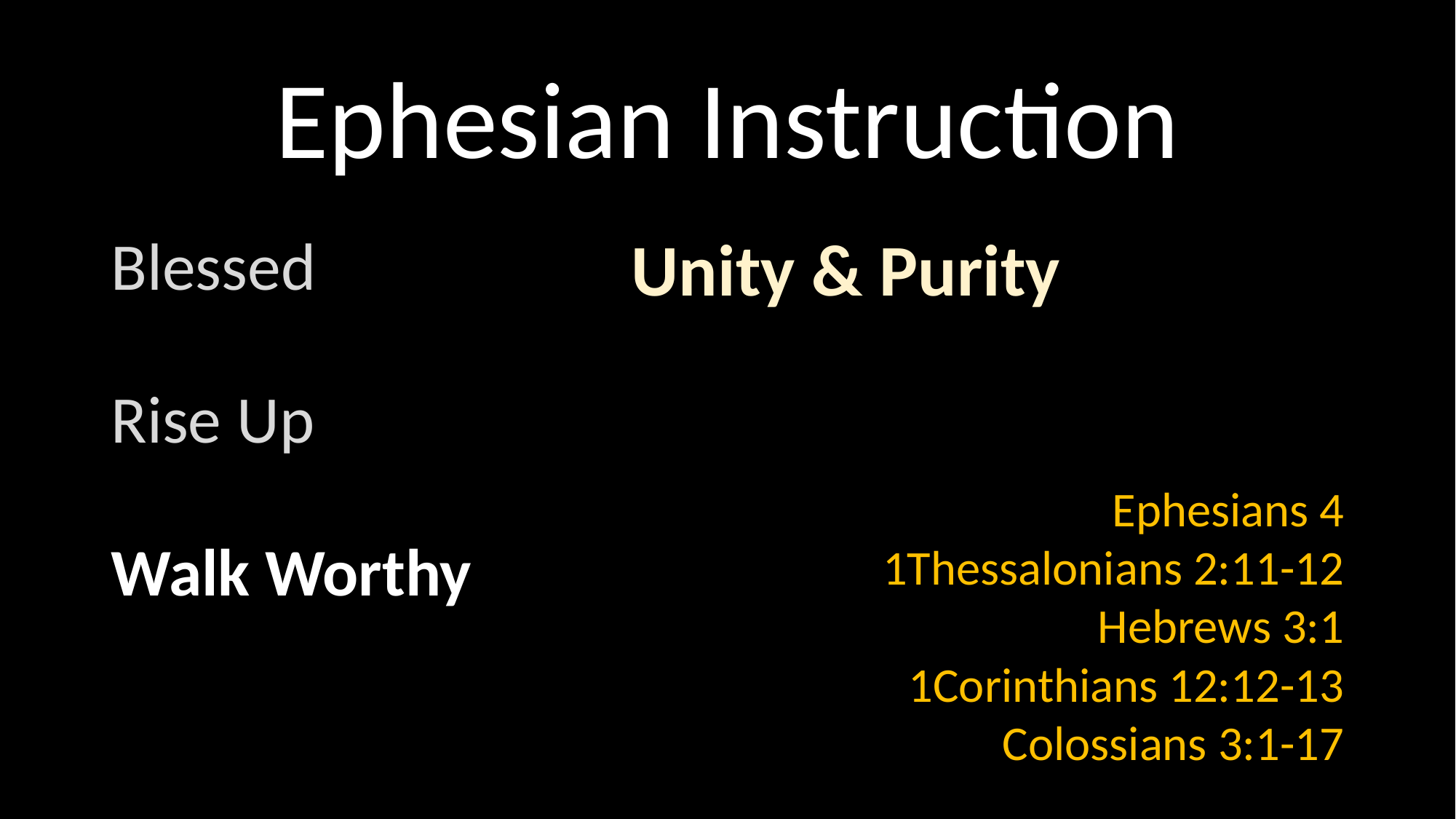

# Ephesian Instruction
Blessed
Rise Up
Walk Worthy
Unity & Purity
Ephesians 4
1Thessalonians 2:11-12
Hebrews 3:1
1Corinthians 12:12-13
Colossians 3:1-17